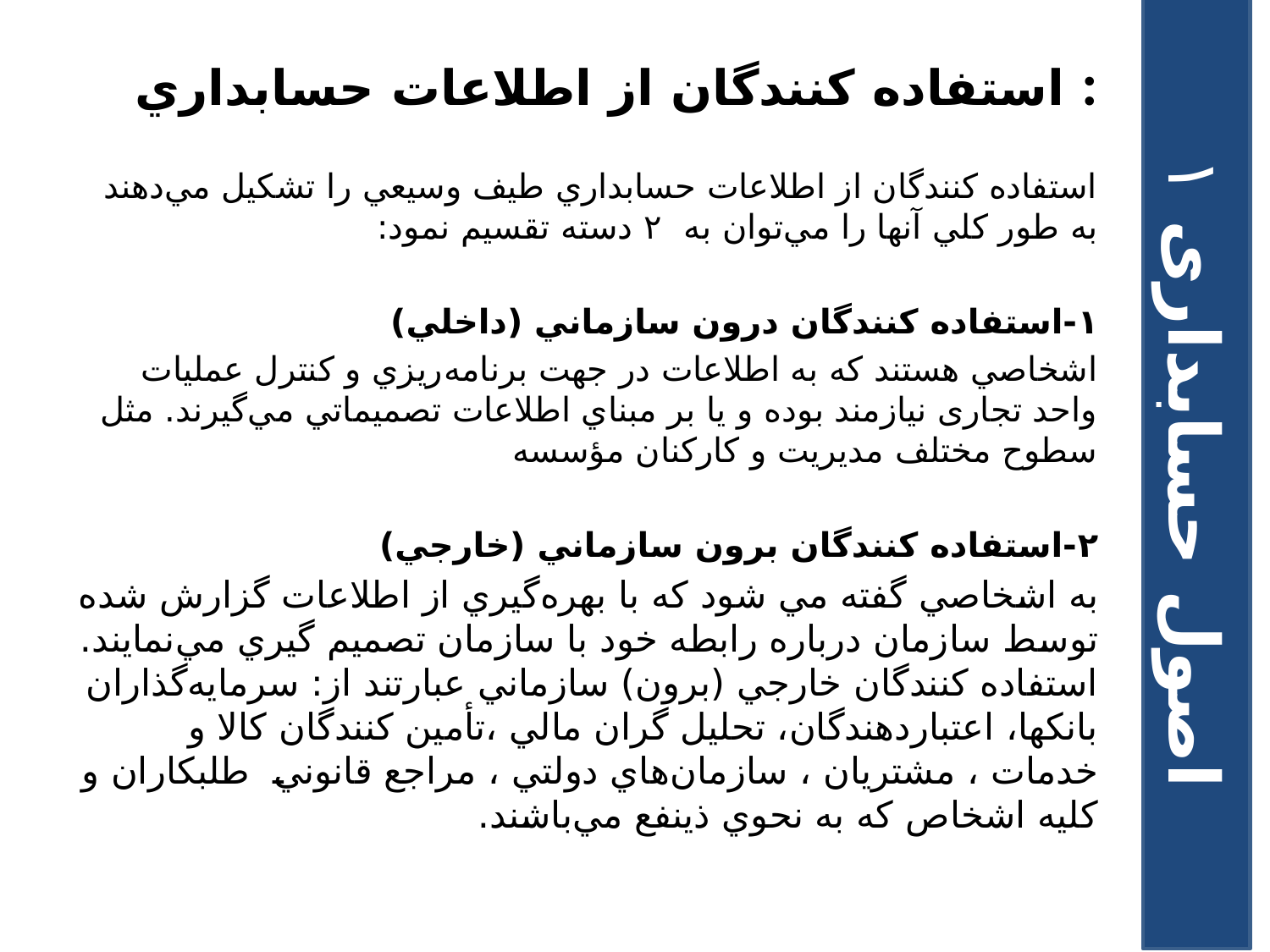

# استفاده کنندگان از اطلاعات حسابداري :
استفاده کنندگان از اطلاعات حسابداري طيف وسيعي را تشکيل مي‌دهند به طور کلي آنها را مي‌‌توان به  ۲ دسته تقسيم نمود:

۱-استفاده کنندگان درون سازماني (داخلي)
اشخاصي هستند که به اطلاعات در جهت برنامه‌ريزي و کنترل عمليات واحد تجاری نيازمند بوده و يا بر مبناي اطلاعات تصميماتي مي‌گيرند. مثل سطوح مختلف مديريت و کارکنان مؤسسه

۲-استفاده کنندگان برون سازماني (خارجي)
به اشخاصي گفته مي شود که با بهره‌گيري از اطلاعات گزارش شده توسط سازمان درباره رابطه خود با سازمان تصميم گيري مي‌نمايند. استفاده کنندگان خارجي (برون) سازماني عبارتند از: سرمايه‌گذاران ‌بانکها، اعتباردهندگان، تحليل گران مالي ،‌تأمين کنندگان کالا و خدمات ، مشتريان ، سازمان‌هاي دولتي ، مراجع قانوني  طلبکاران و کليه اشخاص که به نحوي ذينفع مي‌باشند.
اصول حسابداری ۱